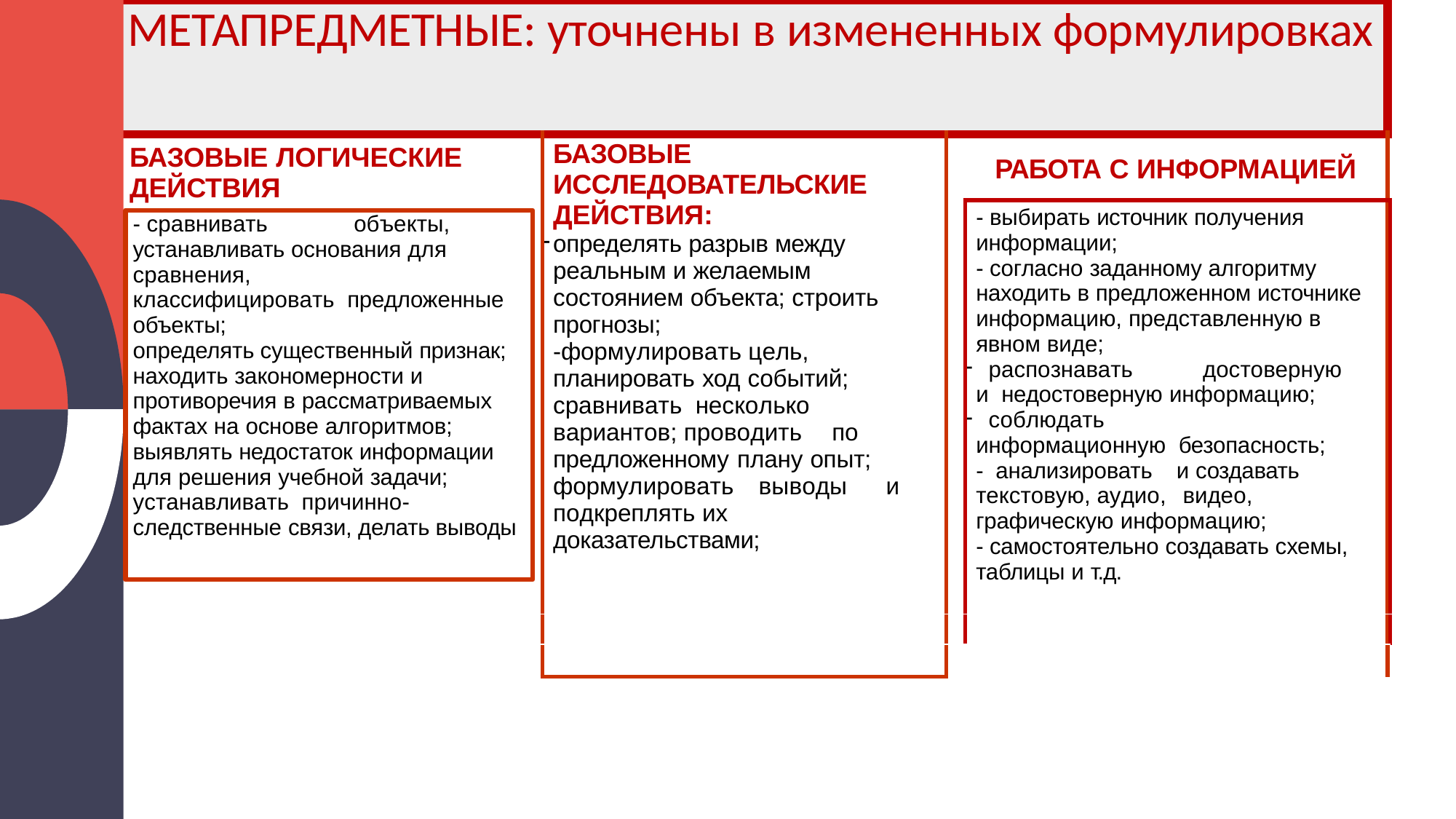

|  | МЕТАПРЕДМЕТНЫЕ: уточнены в измененных формулировках |  |  |
| --- | --- | --- | --- |
| БАЗОВЫЕ ЛОГИЧЕСКИЕ ДЕЙСТВИЯ - сравнивать объекты, устанавливать основания для сравнения, классифицировать предложенные объекты; определять существенный признак; находить закономерности и противоречия в рассматриваемых фактах на основе алгоритмов; выявлять недостаток информации для решения учебной задачи; устанавливать причинно- следственные связи, делать выводы |  | БАЗОВЫЕ ИССЛЕДОВАТЕЛЬСКИЕ ДЕЙСТВИЯ: определять разрыв между реальным и желаемым состоянием объекта; строить прогнозы; -формулировать цель, планировать ход событий; сравнивать несколько вариантов; проводить по предложенному плану опыт; формулировать выводы и подкреплять их доказательствами; |  |
РАБОТА С ИНФОРМАЦИЕЙ
|  |  | - выбирать источник получения информации; - согласно заданному алгоритму находить в предложенном источнике информацию, представленную в явном виде; распознавать достоверную и недостоверную информацию; соблюдать информационную безопасность; - анализировать и создавать текстовую, аудио, видео, графическую информацию; - самостоятельно создавать схемы, таблицы и т.д. |
| --- | --- | --- |
|  |  |  |
|  |  |  |